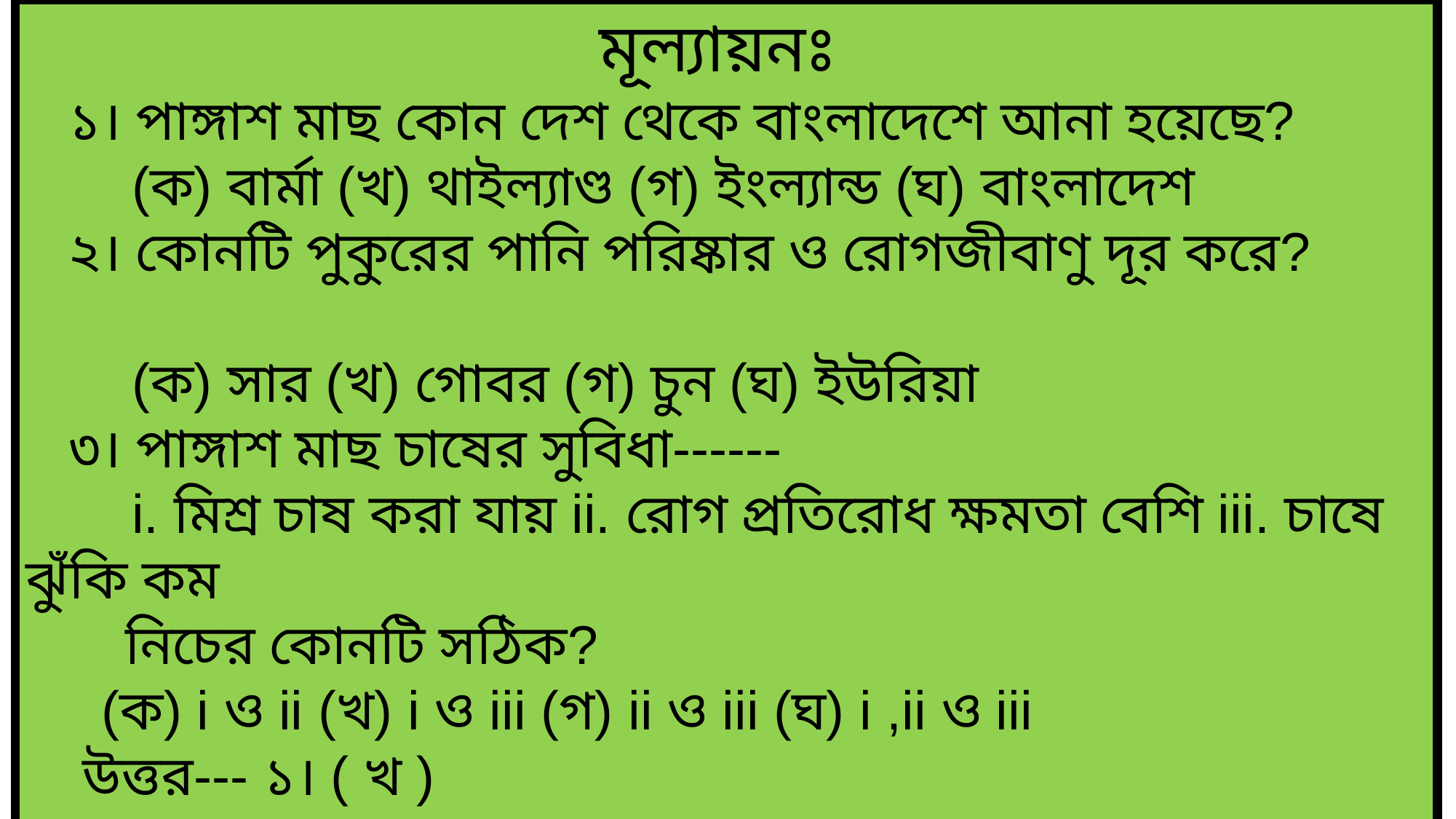

মূল্যায়নঃ
   ১। পাঙ্গাশ মাছ কোন দেশ থেকে বাংলাদেশে আনা হয়েছে?
       (ক) বার্মা (খ) থাইল্যাণ্ড (গ) ইংল্যান্ড (ঘ) বাংলাদেশ
   ২। কোনটি পুকুরের পানি পরিষ্কার ও রোগজীবাণু দূর করে?
       (ক) সার (খ) গোবর (গ) চুন (ঘ) ইউরিয়া
   ৩। পাঙ্গাশ মাছ চাষের সুবিধা------
       i. মিশ্র চাষ করা যায় ii. রোগ প্রতিরোধ ক্ষমতা বেশি iii. চাষে ঝুঁকি কম
       নিচের কোনটি সঠিক?
     (ক) i ও ii (খ) i ও iii (গ) ii ও iii (ঘ) i ,ii ও iii
    উত্তর--- ১। ( খ )
               ২। ( গ )
               ৩। ( ঘ )